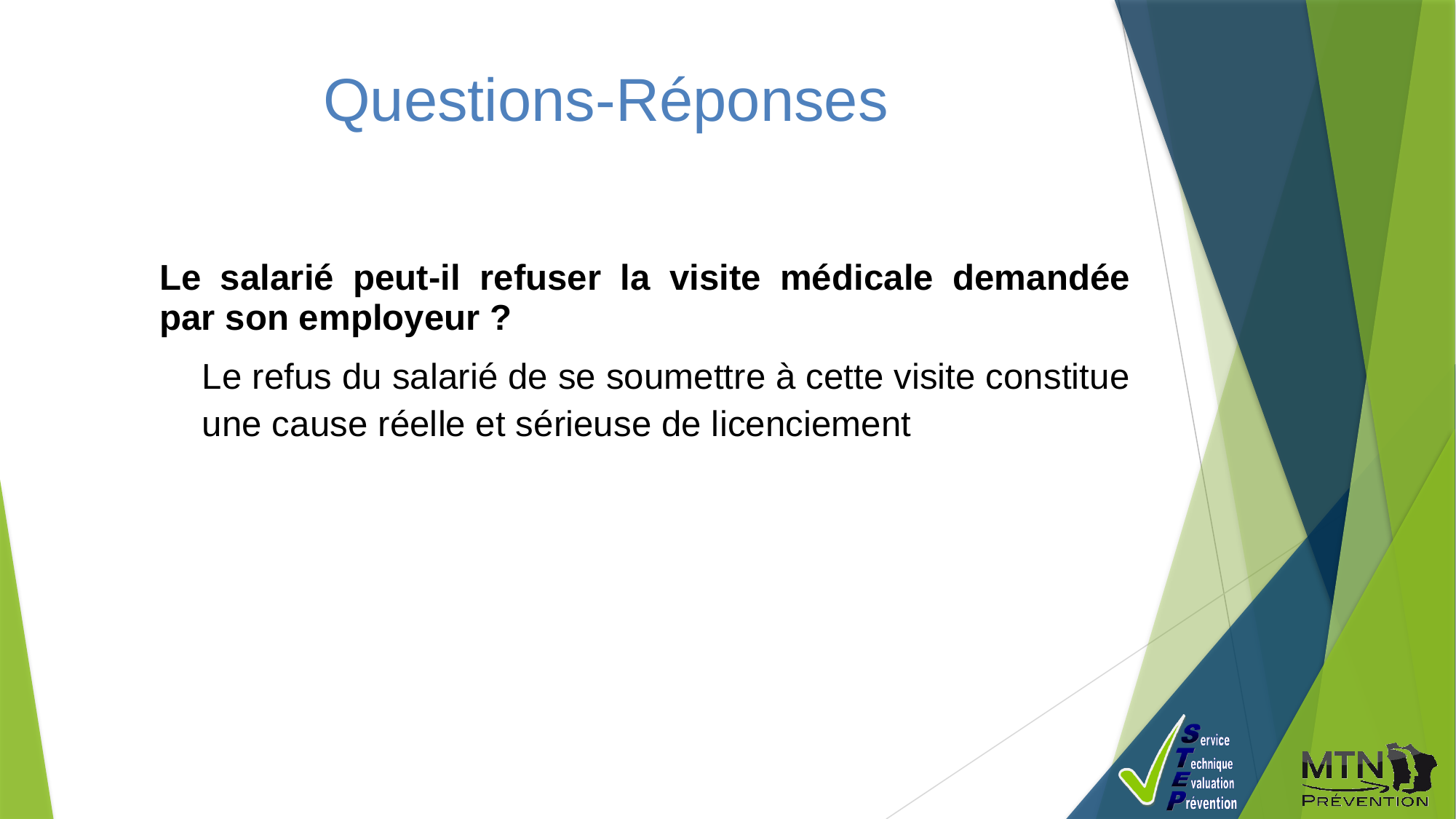

Questions-Réponses
Le salarié peut-il refuser la visite médicale demandée par son employeur ?
Le refus du salarié de se soumettre à cette visite constitue une cause réelle et sérieuse de licenciement